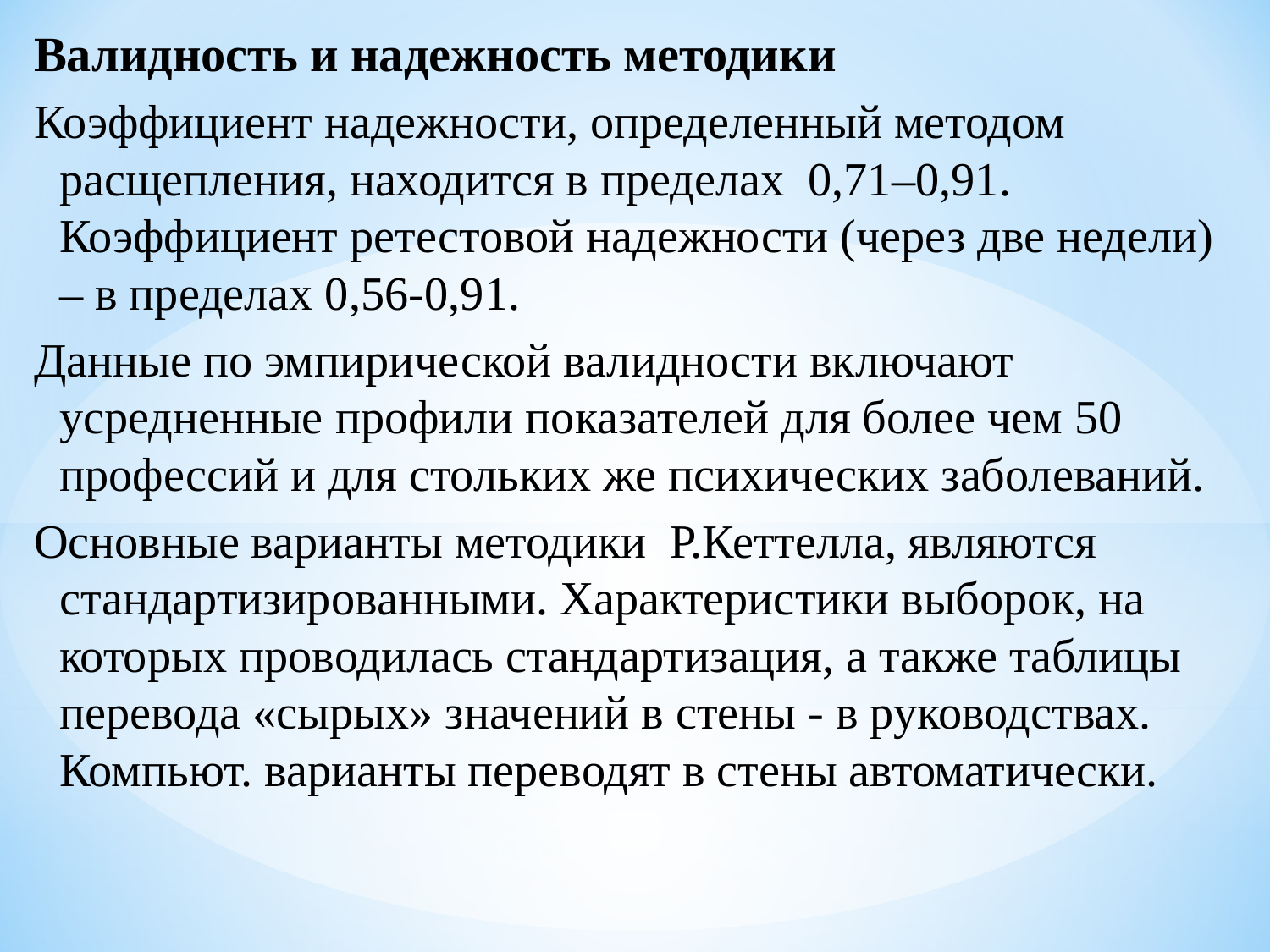

Валидность и надежность методики
Коэффициент надежности, определенный методом расщепления, находится в пределах  0,71–0,91. Коэффициент ретестовой надежности (через две недели) – в пределах 0,56-0,91.
Данные по эмпирической валидности включают усредненные профили показателей для более чем 50 профессий и для стольких же психических заболеваний.
Основные варианты методики  Р.Кеттелла, являются стандартизированными. Характеристики выборок, на которых проводилась стандартизация, а также таблицы перевода «сырых» значений в стены - в руководствах. Компьют. варианты переводят в стены автоматически.